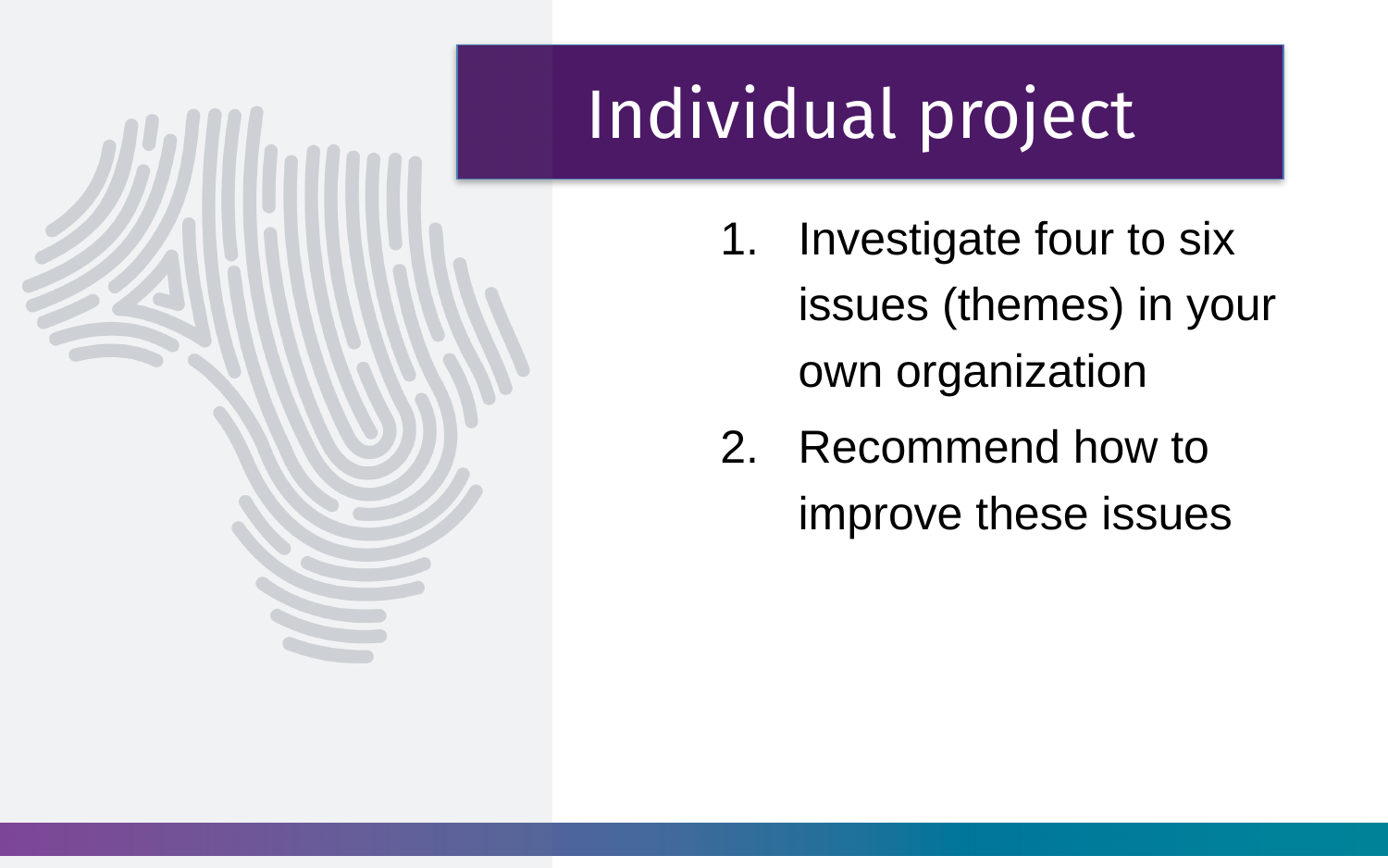

# Individual project
Investigate four to six issues (themes) in your own organization
Recommend how to improve these issues